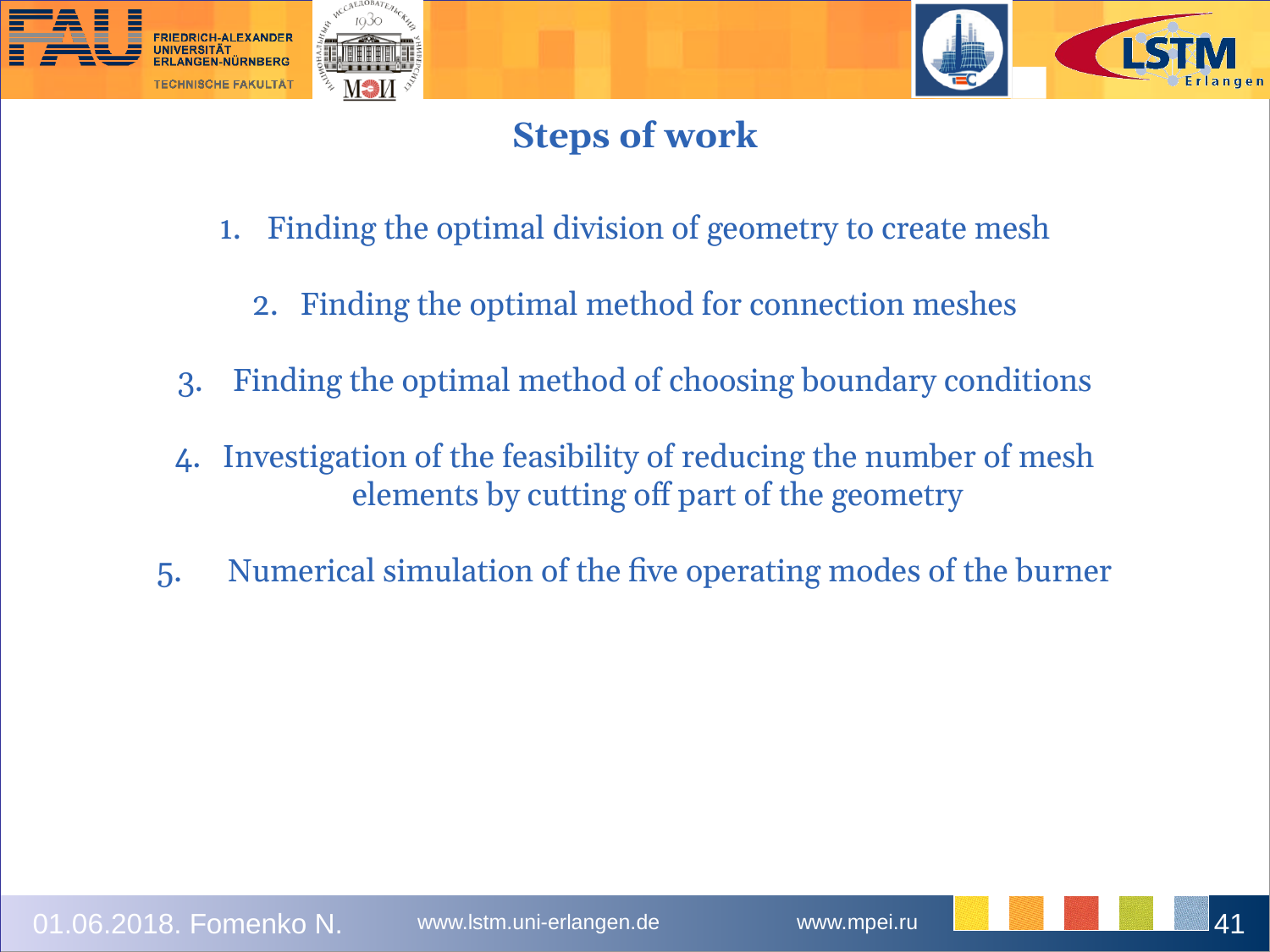

Steps of work
Finding the optimal division of geometry to create mesh

Finding the optimal method for connection meshes

 Finding the optimal method of choosing boundary conditions

Investigation of the feasibility of reducing the number of mesh
      elements by cutting off part of the geometry

5.      Numerical simulation of the five operating modes of the burner

41